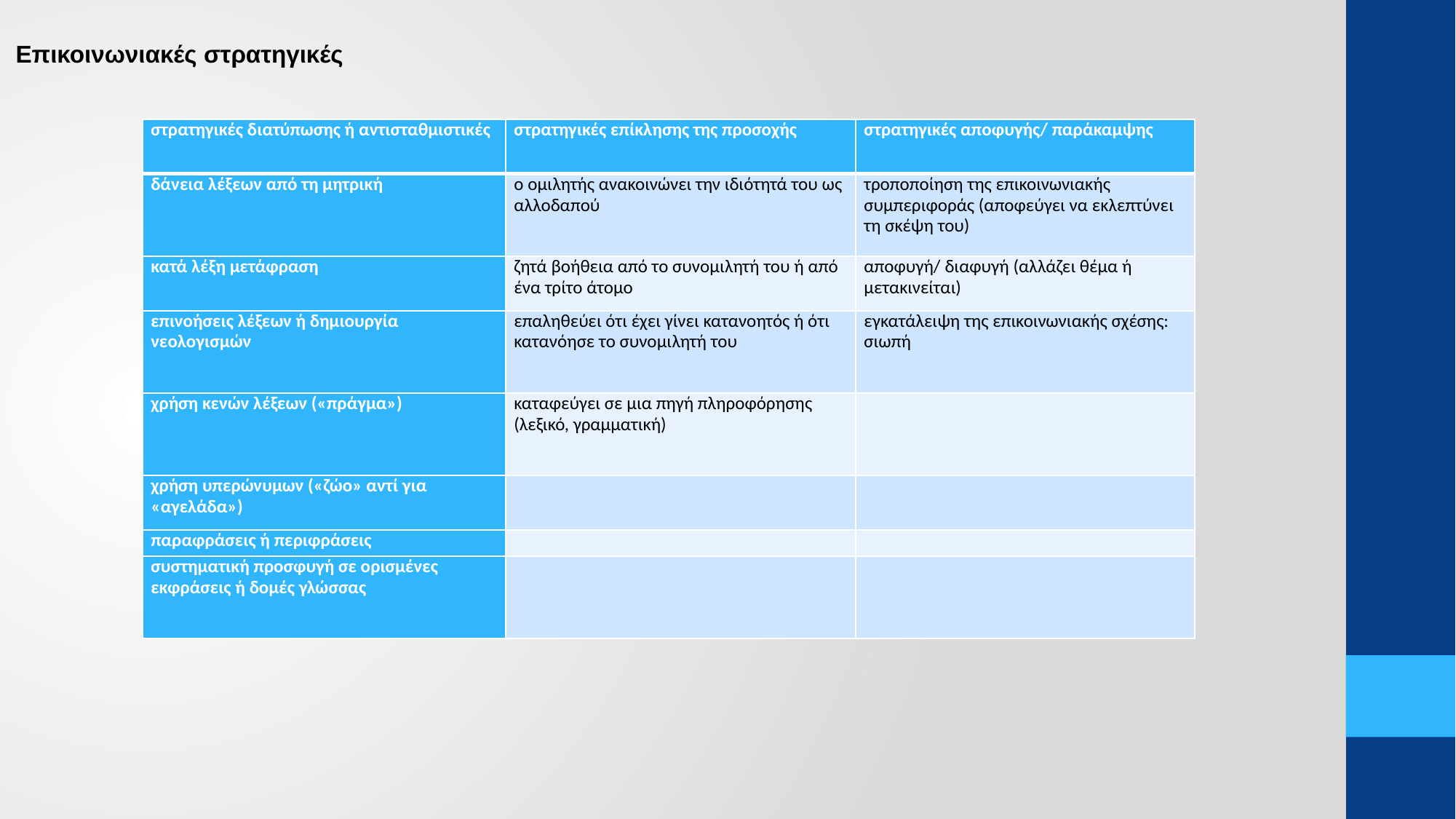

Επικοινωνιακές στρατηγικές

| στρατηγικές διατύπωσης ή αντισταθμιστικές | στρατηγικές επίκλησης της προσοχής | στρατηγικές αποφυγής/ παράκαμψης |
| --- | --- | --- |
| δάνεια λέξεων από τη μητρική | ο ομιλητής ανακοινώνει την ιδιότητά του ως αλλοδαπού | τροποποίηση της επικοινωνιακής συμπεριφοράς (αποφεύγει να εκλεπτύνει τη σκέψη του) |
| κατά λέξη μετάφραση | ζητά βοήθεια από το συνομιλητή του ή από ένα τρίτο άτομο | αποφυγή/ διαφυγή (αλλάζει θέμα ή μετακινείται) |
| επινοήσεις λέξεων ή δημιουργία νεολογισμών | επαληθεύει ότι έχει γίνει κατανοητός ή ότι κατανόησε το συνομιλητή του | εγκατάλειψη της επικοινωνιακής σχέσης: σιωπή |
| χρήση κενών λέξεων («πράγμα») | καταφεύγει σε μια πηγή πληροφόρησης (λεξικό, γραμματική) |  |
| χρήση υπερώνυμων («ζώο» αντί για «αγελάδα») |  |  |
| παραφράσεις ή περιφράσεις |  |  |
| συστηματική προσφυγή σε ορισμένες εκφράσεις ή δομές γλώσσας |  |  |